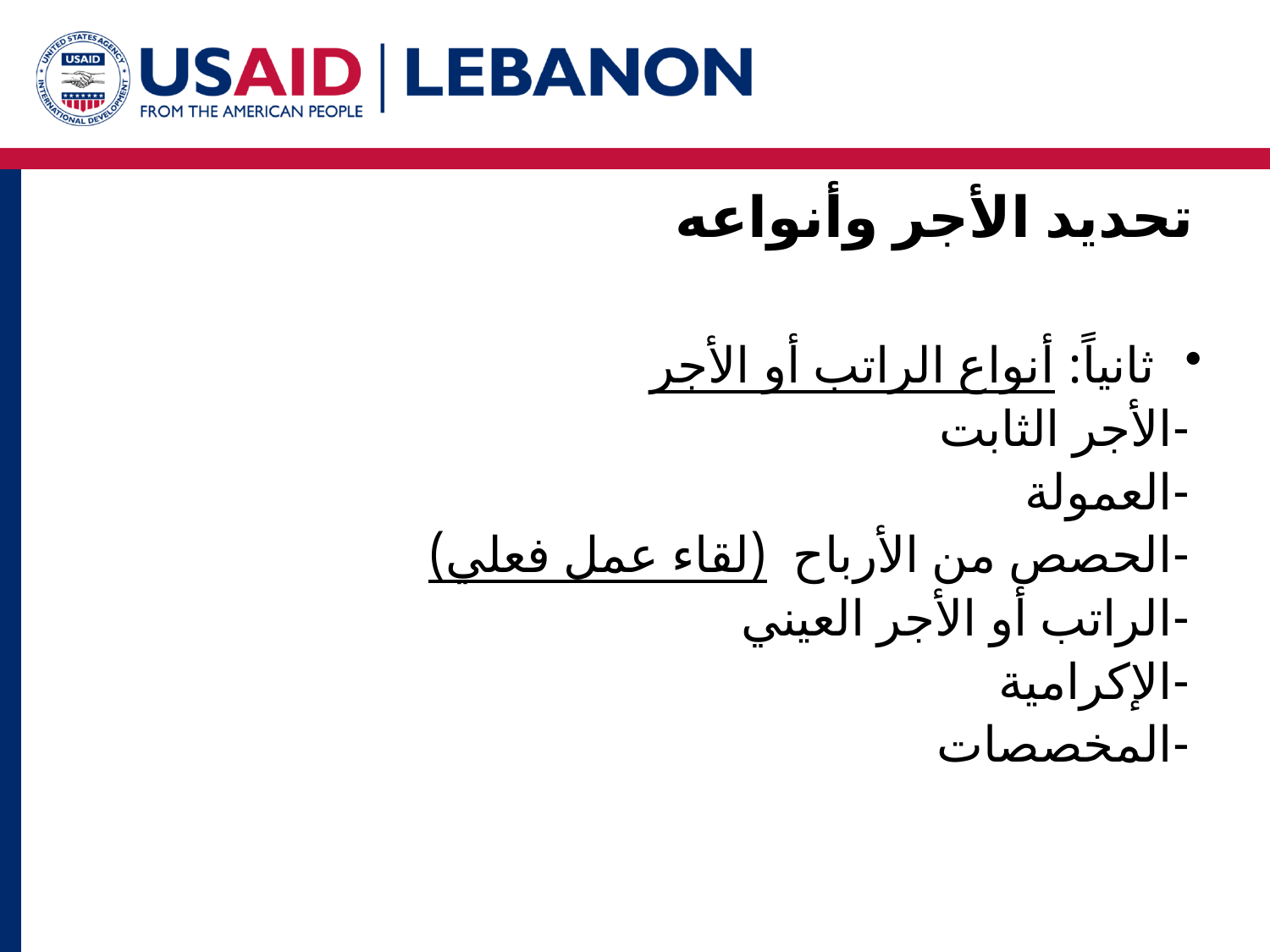

# تحديد الأجر وأنواعه
ثانياً: أنواع الراتب أو الأجر
 -الأجر الثابت
 -العمولة
 -الحصص من الأرباح  (لقاء عمل فعلي)
 -الراتب أو الأجر العيني
 -الإكرامية
 -المخصصات